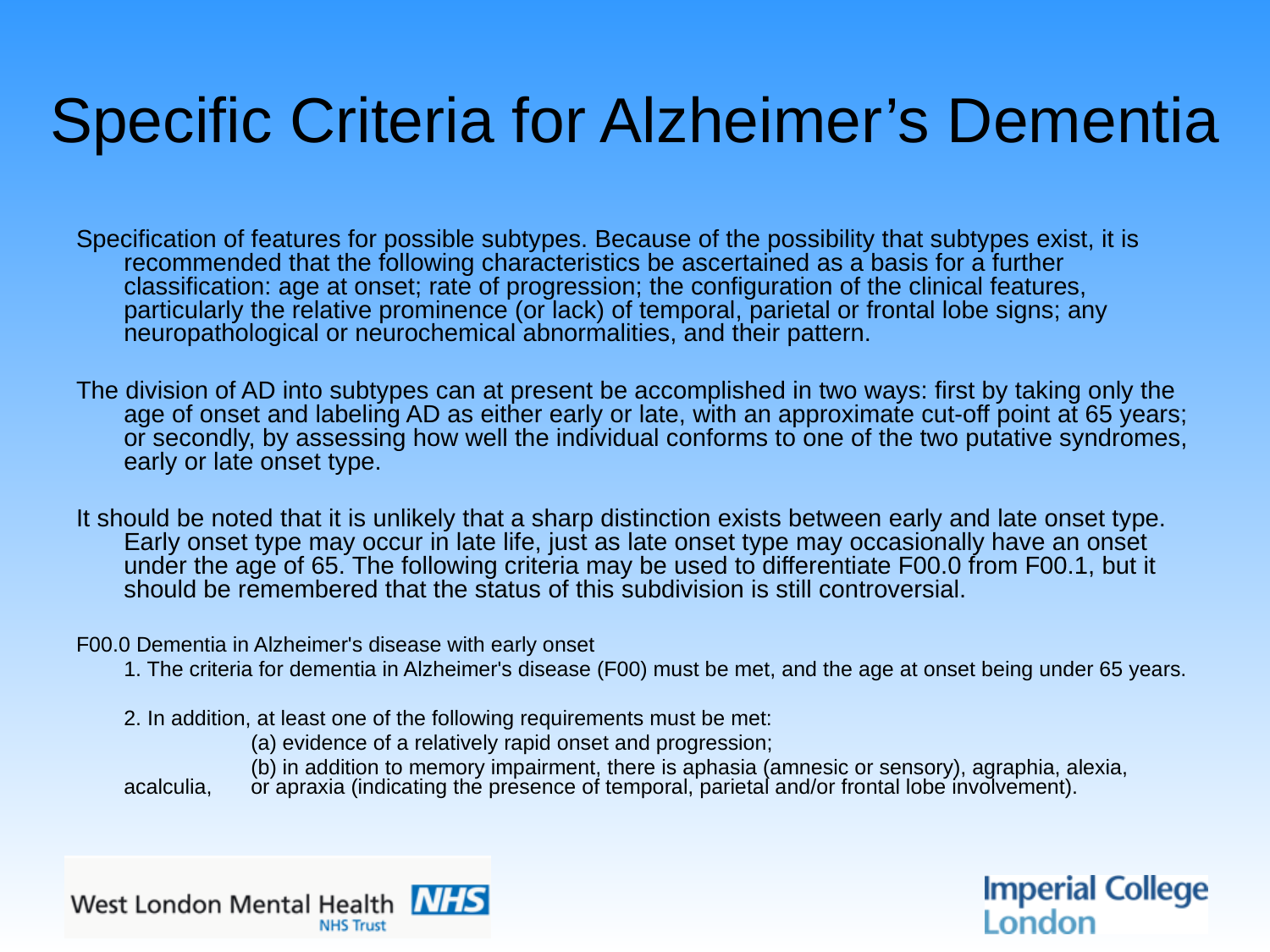

# Specific Criteria for Alzheimer’s Dementia
Specification of features for possible subtypes. Because of the possibility that subtypes exist, it is recommended that the following characteristics be ascertained as a basis for a further classification: age at onset; rate of progression; the configuration of the clinical features, particularly the relative prominence (or lack) of temporal, parietal or frontal lobe signs; any neuropathological or neurochemical abnormalities, and their pattern.

The division of AD into subtypes can at present be accomplished in two ways: first by taking only the age of onset and labeling AD as either early or late, with an approximate cut-off point at 65 years; or secondly, by assessing how well the individual conforms to one of the two putative syndromes, early or late onset type.

It should be noted that it is unlikely that a sharp distinction exists between early and late onset type. Early onset type may occur in late life, just as late onset type may occasionally have an onset under the age of 65. The following criteria may be used to differentiate F00.0 from F00.1, but it should be remembered that the status of this subdivision is still controversial.

F00.0 Dementia in Alzheimer's disease with early onset
	1. The criteria for dementia in Alzheimer's disease (F00) must be met, and the age at onset being under 65 years.

	2. In addition, at least one of the following requirements must be met:
		(a) evidence of a relatively rapid onset and progression;
		(b) in addition to memory impairment, there is aphasia (amnesic or sensory), agraphia, alexia, acalculia, 	or apraxia (indicating the presence of temporal, parietal and/or frontal lobe involvement).